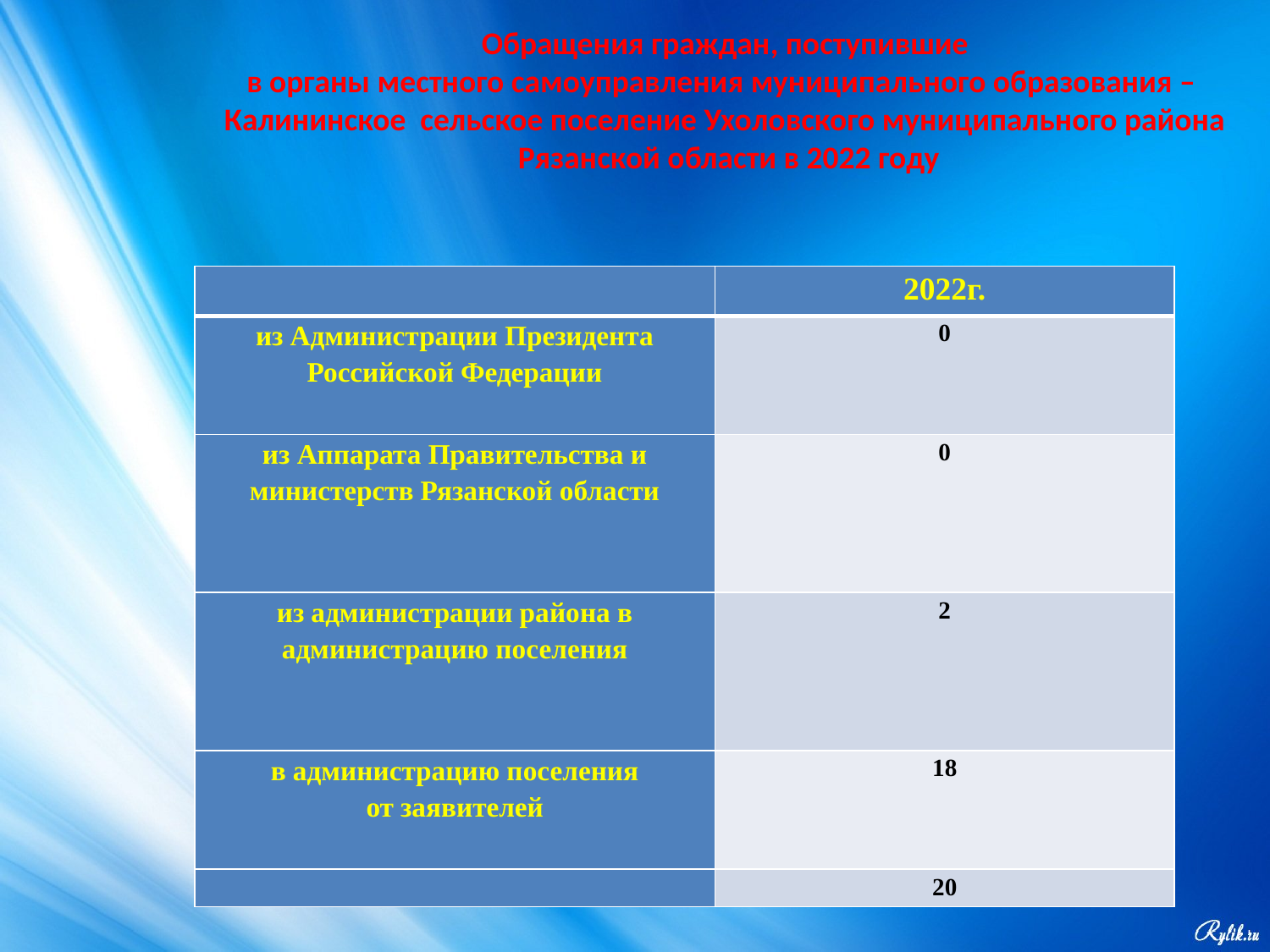

Обращения граждан, поступившие
в органы местного самоуправления муниципального образования –
Калининское  сельское поселение Ухоловского муниципального района
 Рязанской области в 2022 году
|  | 2022г. |
| --- | --- |
| из Администрации Президента Российской Федерации | 0 |
| из Аппарата Правительства и министерств Рязанской области | 0 |
| из администрации района в администрацию поселения | 2 |
| в администрацию поселения от заявителей | 18 |
|  | 20 |